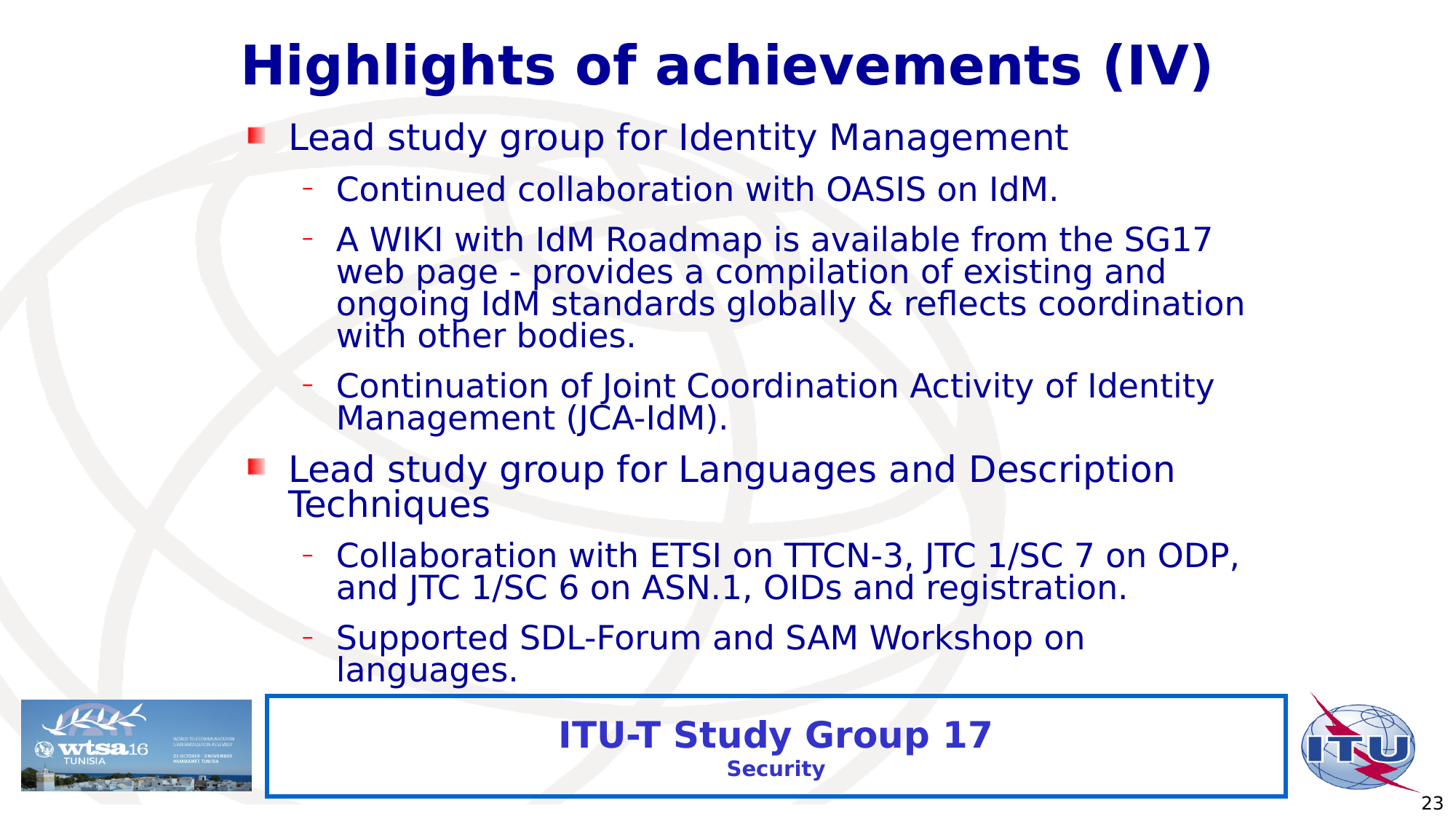

# Highlights of achievements (IV)
Lead study group for Identity Management
Continued collaboration with OASIS on IdM.
A WIKI with IdM Roadmap is available from the SG17 web page - provides a compilation of existing and ongoing IdM standards globally & reflects coordination with other bodies.
Continuation of Joint Coordination Activity of Identity Management (JCA-IdM).
Lead study group for Languages and Description Techniques
Collaboration with ETSI on TTCN-3, JTC 1/SC 7 on ODP, and JTC 1/SC 6 on ASN.1, OIDs and registration.
Supported SDL-Forum and SAM Workshop on languages.